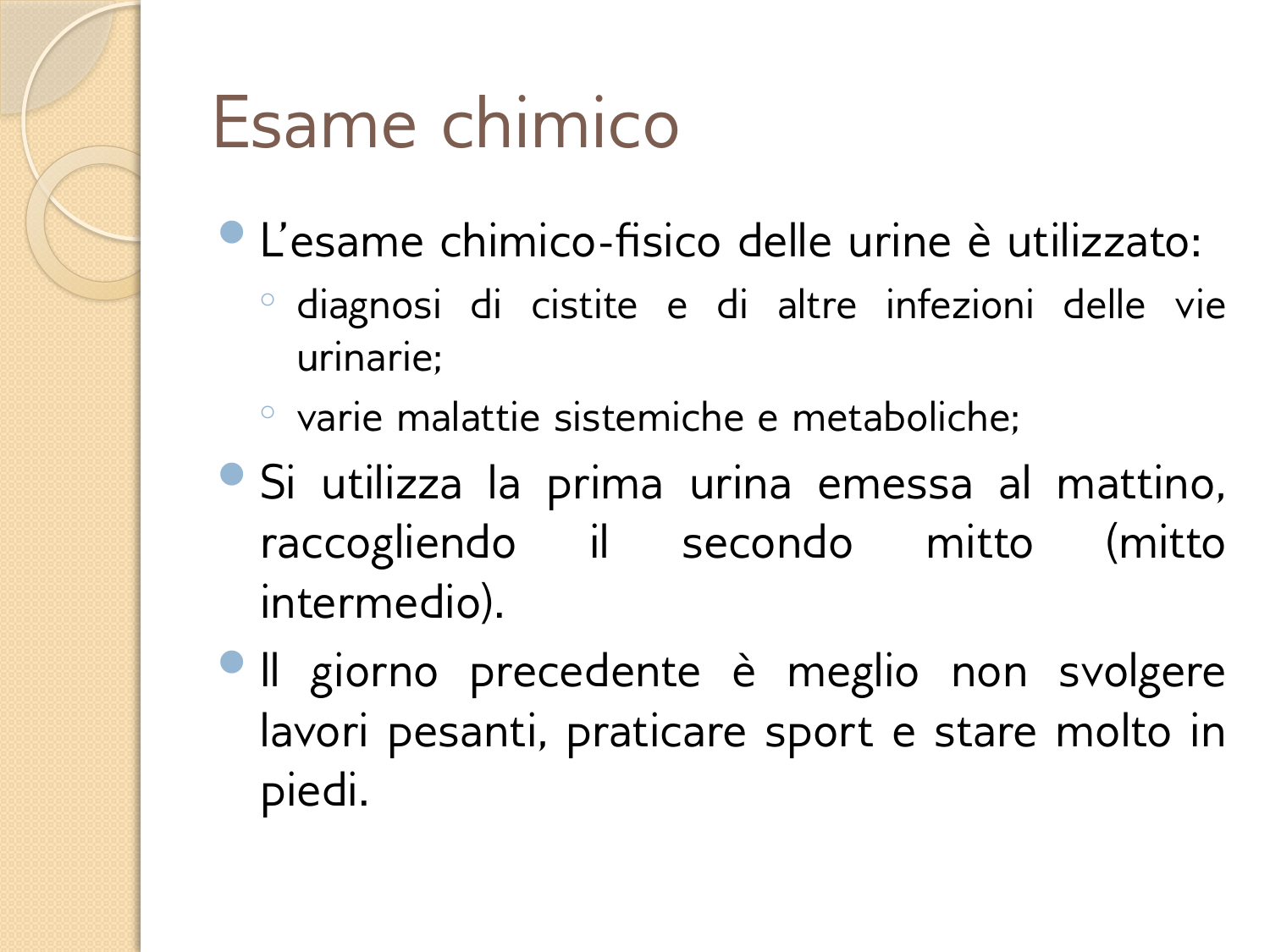

# Esame chimico
L’esame chimico-fisico delle urine è utilizzato:
diagnosi di cistite e di altre infezioni delle vie urinarie;
varie malattie sistemiche e metaboliche;
Si utilizza la prima urina emessa al mattino, raccogliendo il secondo mitto (mitto intermedio).
Il giorno precedente è meglio non svolgere lavori pesanti, praticare sport e stare molto in piedi.